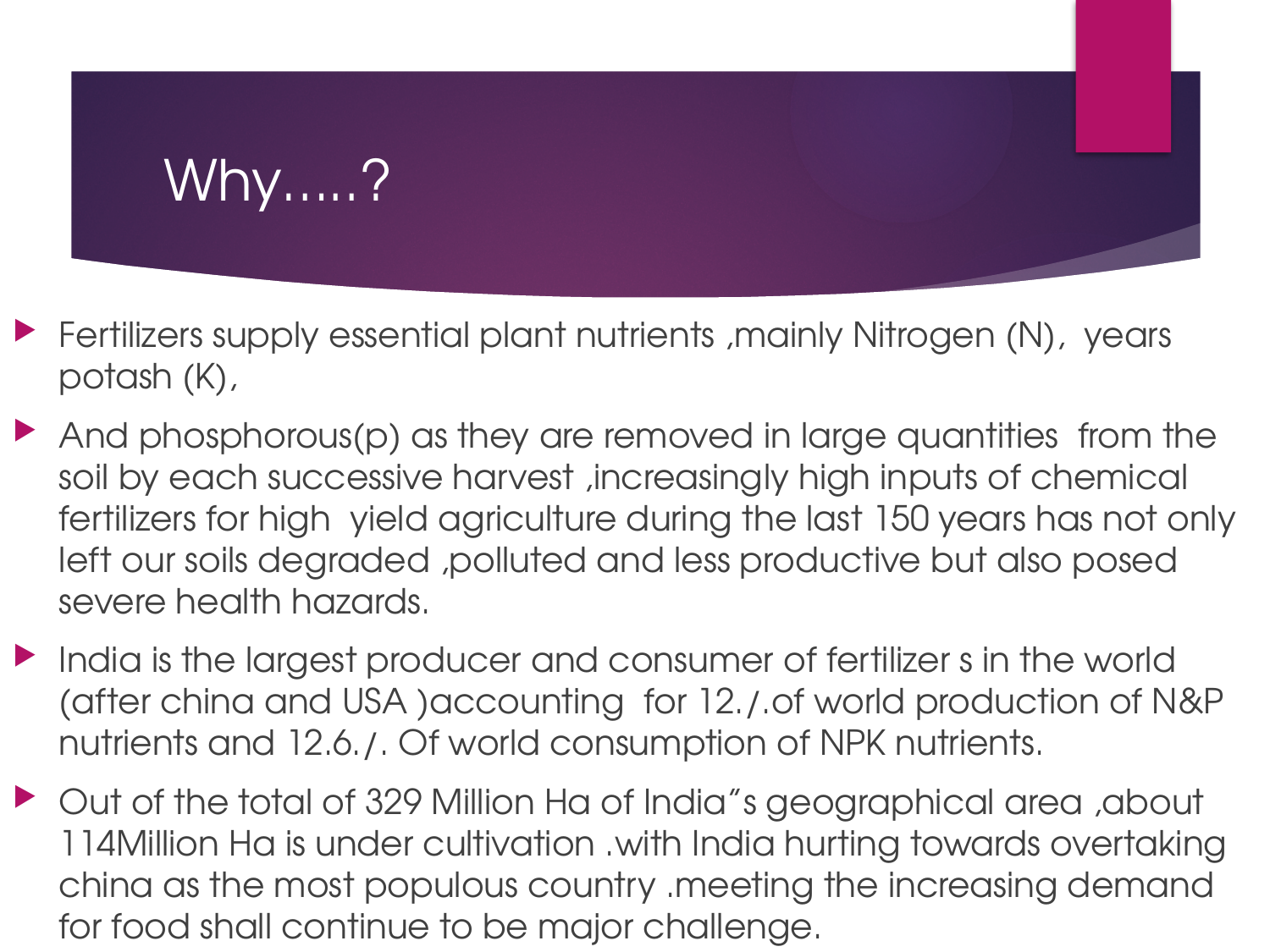

# Why…..?
Fertilizers supply essential plant nutrients ,mainly Nitrogen (N),  years   potash (K),
And phosphorous(p) as they are removed in large quantities  from the soil by each successive harvest ,increasingly high inputs of chemical fertilizers for high  yield agriculture during the last 150 years has not only left our soils degraded ,polluted and less productive but also posed severe health hazards.
India is the largest producer and consumer of fertilizer s in the world (after china and USA )accounting  for 12./.of world production of N&P nutrients and 12.6./. Of world consumption of NPK nutrients.
Out of the total of 329 Million Ha of India”s geographical area ,about 114Million Ha is under cultivation .with India hurting towards overtaking  china as the most populous country .meeting the increasing demand for food shall continue to be major challenge.